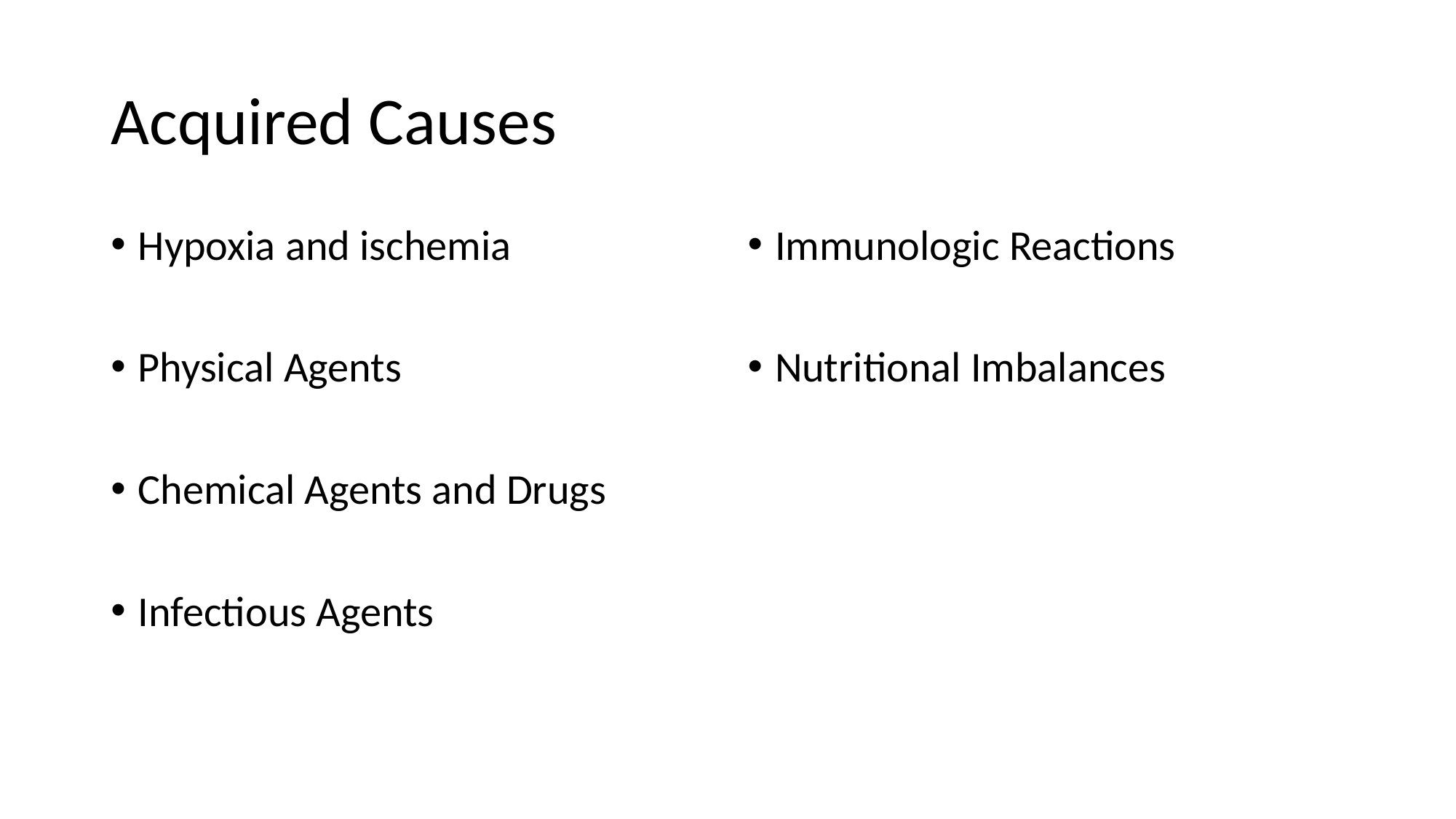

# Acquired Causes
Hypoxia and ischemia

Physical Agents

Chemical Agents and Drugs

Infectious Agents

Immunologic Reactions

Nutritional Imbalances